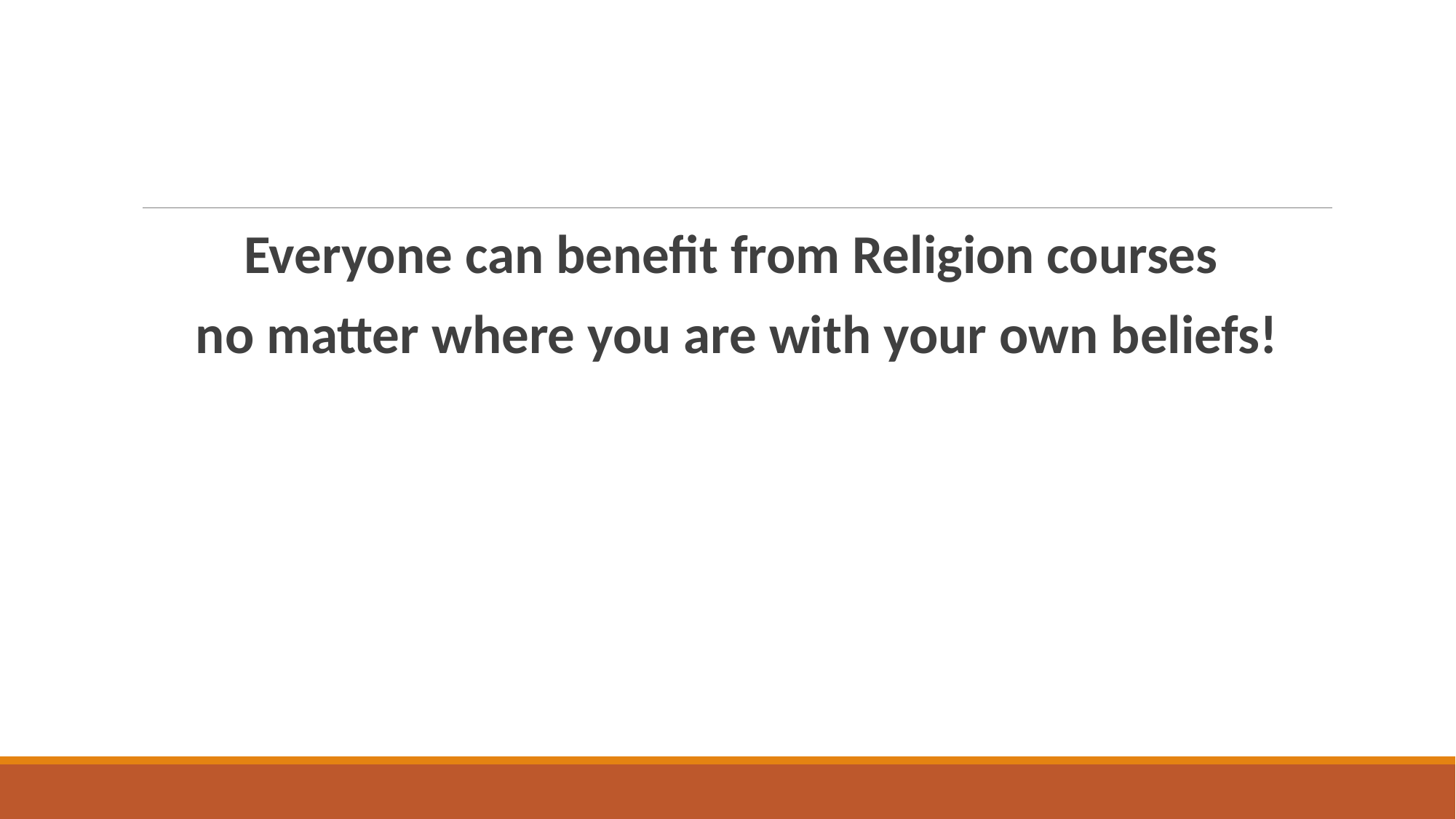

Everyone can benefit from Religion courses
no matter where you are with your own beliefs!